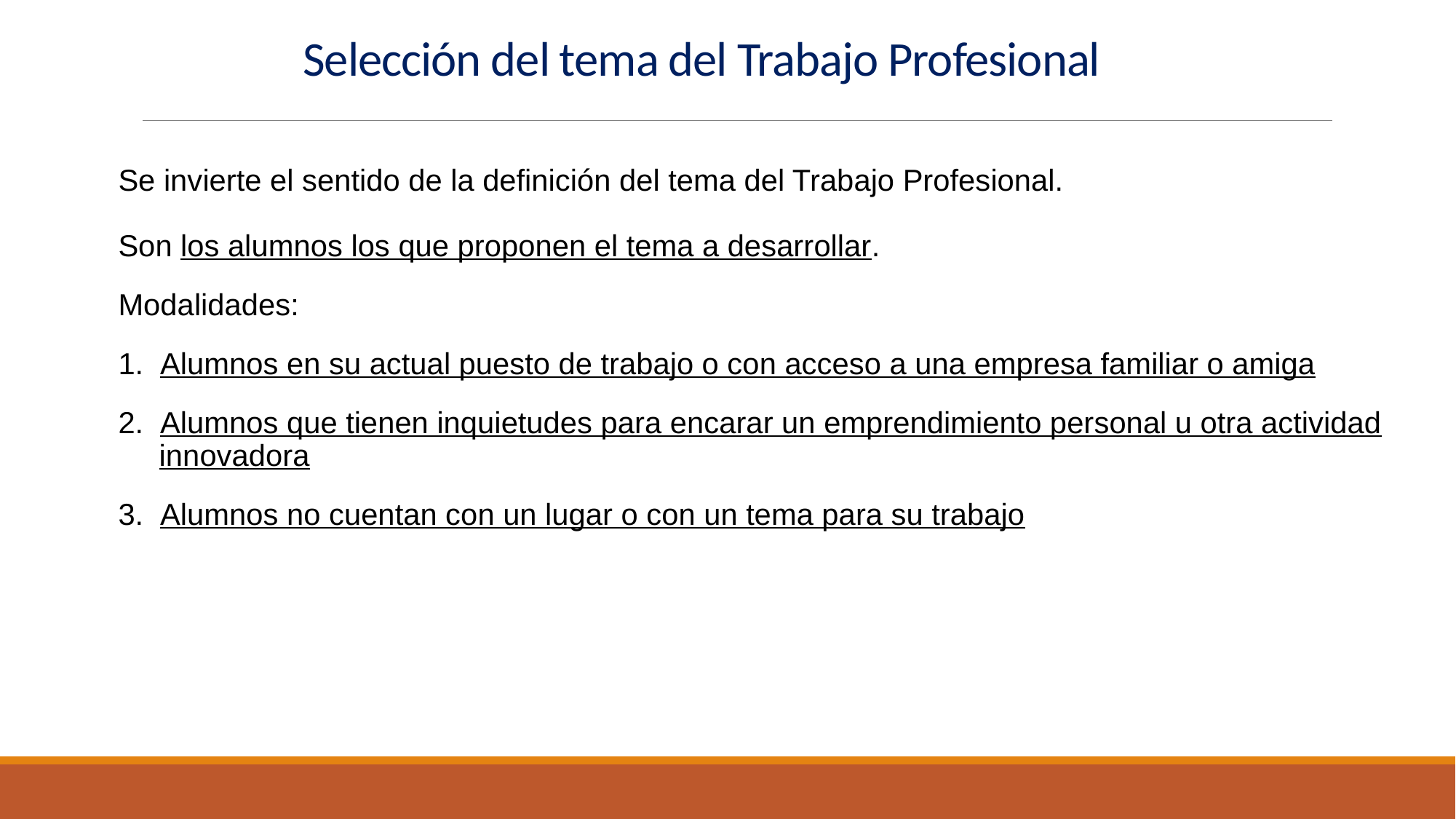

# Selección del tema del Trabajo Profesional
Se invierte el sentido de la definición del tema del Trabajo Profesional.

Son los alumnos los que proponen el tema a desarrollar.

Modalidades:

1.  Alumnos en su actual puesto de trabajo o con acceso a una empresa familiar o amiga

2.  Alumnos que tienen inquietudes para encarar un emprendimiento personal u otra actividad innovadora

3.  Alumnos no cuentan con un lugar o con un tema para su trabajo